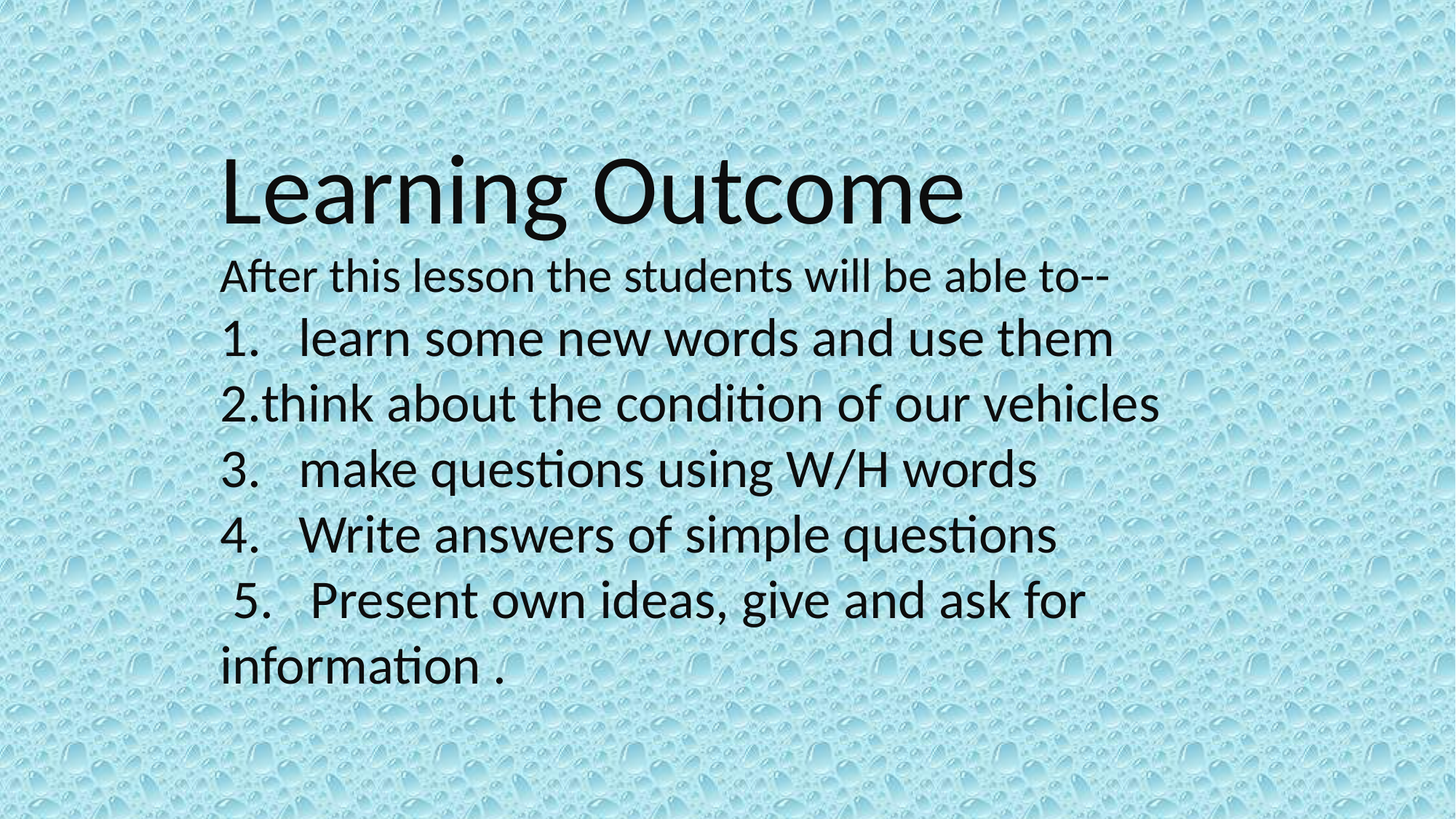

Learning Outcome
After this lesson the students will be able to--
1.   learn some new words and use them
2.think about the condition of our vehicles
3.   make questions using W/H words
4.   Write answers of simple questions
 5.   Present own ideas, give and ask for  information .